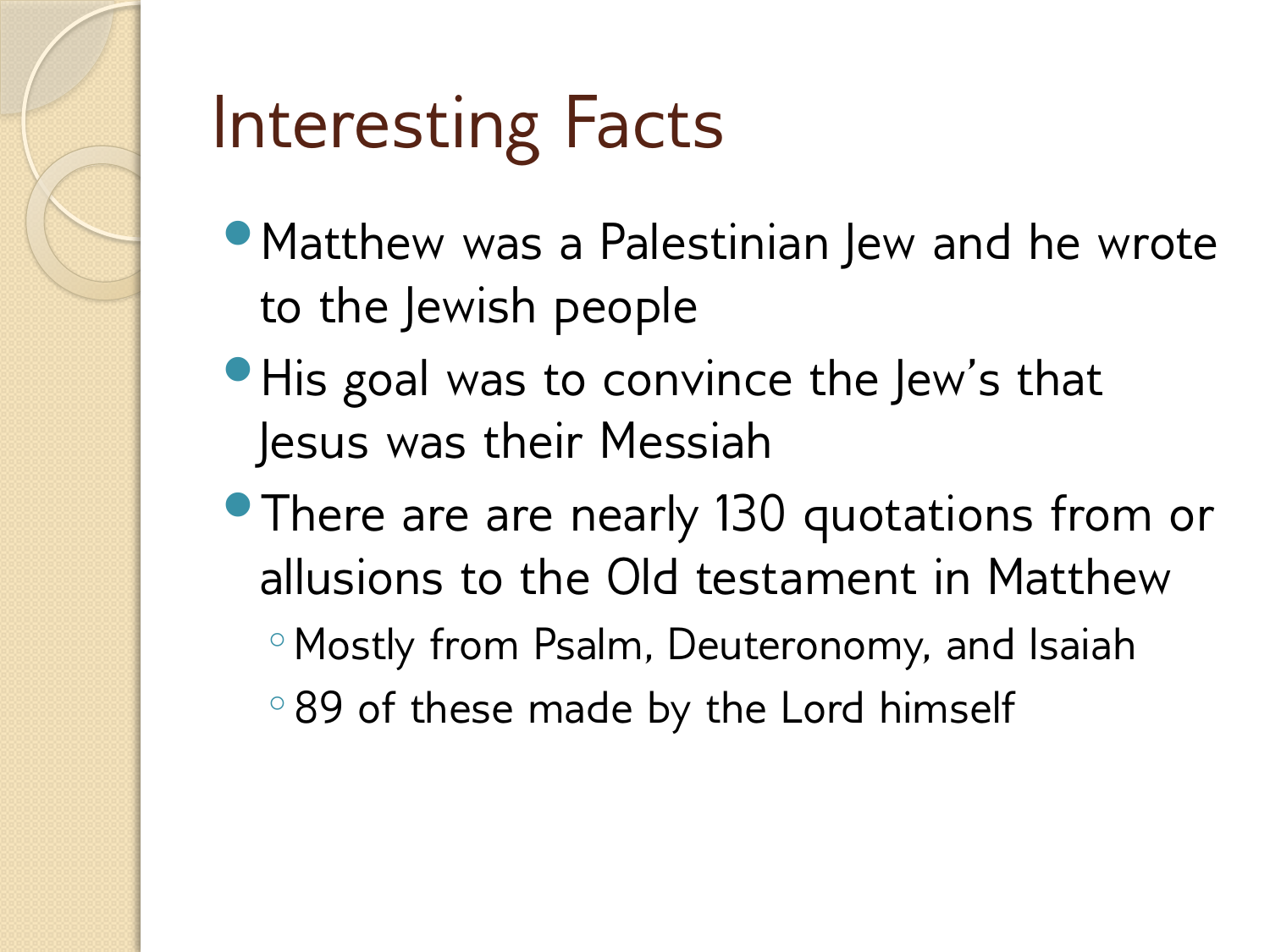

# Interesting Facts
Matthew was a Palestinian Jew and he wrote to the Jewish people
His goal was to convince the Jew’s that Jesus was their Messiah
There are are nearly 130 quotations from or allusions to the Old testament in Matthew
Mostly from Psalm, Deuteronomy, and Isaiah
89 of these made by the Lord himself